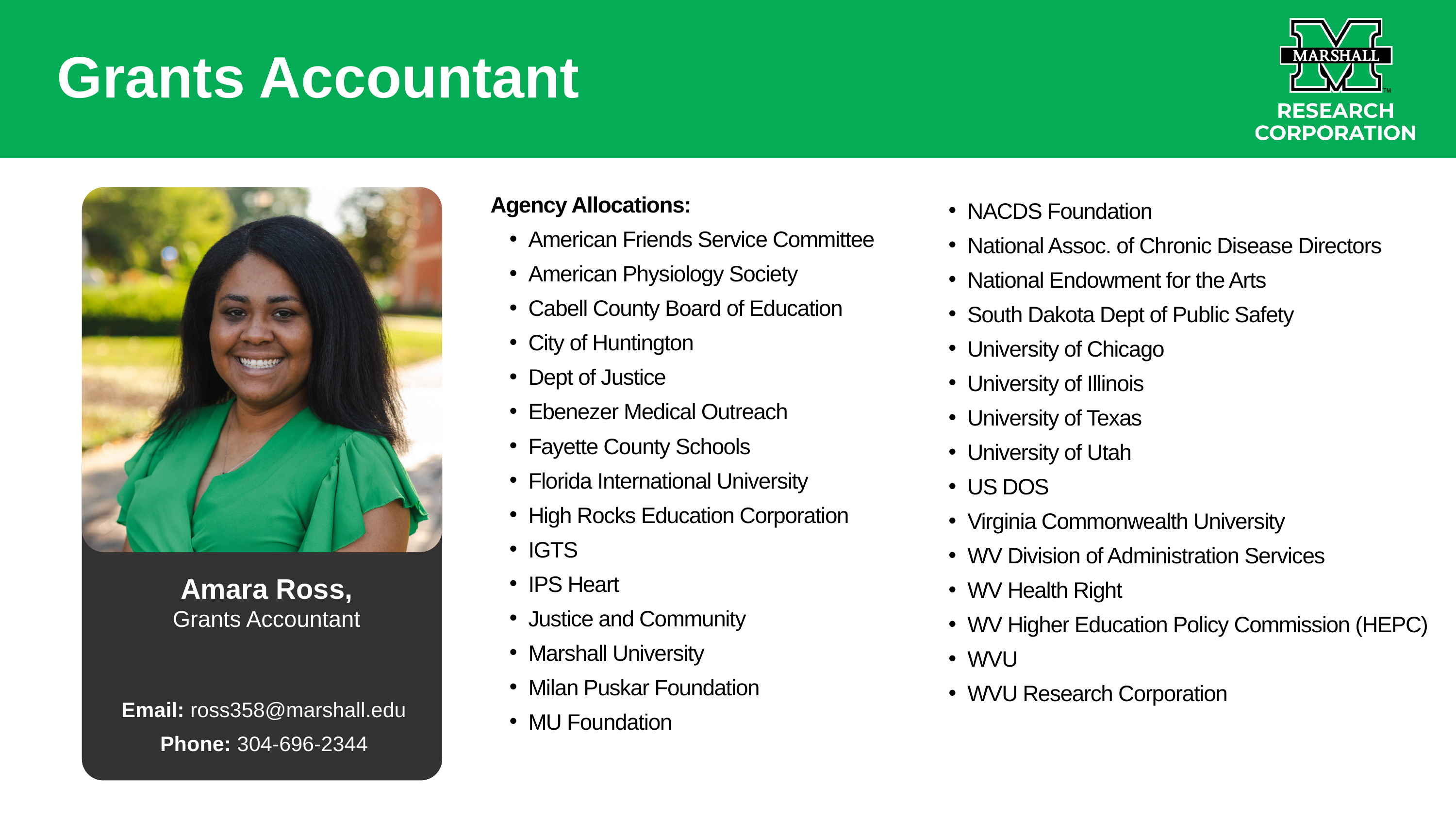

Grants Accountant
Agency Allocations:
American Friends Service Committee
American Physiology Society
Cabell County Board of Education
City of Huntington
Dept of Justice
Ebenezer Medical Outreach
Fayette County Schools
Florida International University
High Rocks Education Corporation
IGTS
IPS Heart
Justice and Community
Marshall University
Milan Puskar Foundation
MU Foundation

NACDS Foundation
National Assoc. of Chronic Disease Directors
National Endowment for the Arts
South Dakota Dept of Public Safety
University of Chicago
University of Illinois
University of Texas
University of Utah
US DOS
Virginia Commonwealth University
WV Division of Administration Services
WV Health Right
WV Higher Education Policy Commission (HEPC)
WVU
WVU Research Corporation

Amara Ross,
Grants Accountant
Email: ross358@marshall.edu
Phone: 304-696-2344